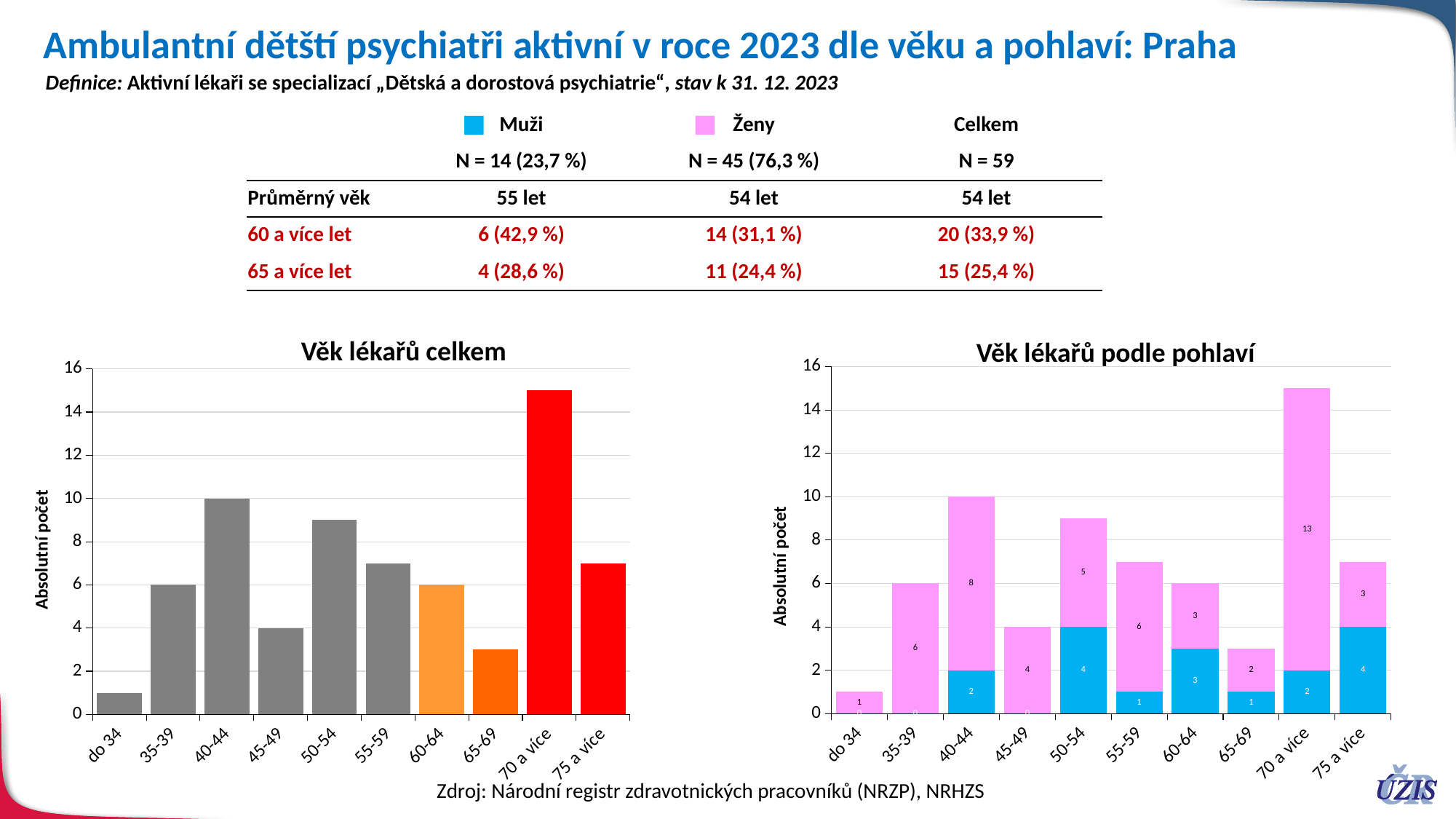

# Ambulantní dětští psychiatři aktivní v roce 2023 dle věku a pohlaví: Praha
Definice: Aktivní lékaři se specializací „Dětská a dorostová psychiatrie“, stav k 31. 12. 2023
|  | Muži | Ženy | Celkem |
| --- | --- | --- | --- |
|  | N = 14 (23,7 %) | N = 45 (76,3 %) | N = 59 |
| Průměrný věk | 55 let | 54 let | 54 let |
| 60 a více let | 6 (42,9 %) | 14 (31,1 %) | 20 (33,9 %) |
| 65 a více let | 4 (28,6 %) | 11 (24,4 %) | 15 (25,4 %) |

Věk lékařů celkem
Věk lékařů podle pohlaví

### Chart

| Category | m | ž |
|---|---|---|
| do 34 | 0.0 | 1.0 |
| 35-39 | 0.0 | 6.0 |
| 40-44 | 2.0 | 8.0 |
| 45-49 | 0.0 | 4.0 |
| 50-54 | 4.0 | 5.0 |
| 55-59 | 1.0 | 6.0 |
| 60-64 | 3.0 | 3.0 |
| 65-69 | 1.0 | 2.0 |
| 70 a více | 2.0 | 13.0 |
| 75 a více | 4.0 | 3.0 |

### Chart

| Category | celkem |
|---|---|
| do 34 | 1.0 |
| 35-39 | 6.0 |
| 40-44 | 10.0 |
| 45-49 | 4.0 |
| 50-54 | 9.0 |
| 55-59 | 7.0 |
| 60-64 | 6.0 |
| 65-69 | 3.0 |
| 70 a více | 15.0 |
| 75 a více | 7.0 |
Absolutní počet
Absolutní počet
Zdroj: Národní registr zdravotnických pracovníků (NRZP), NRHZS